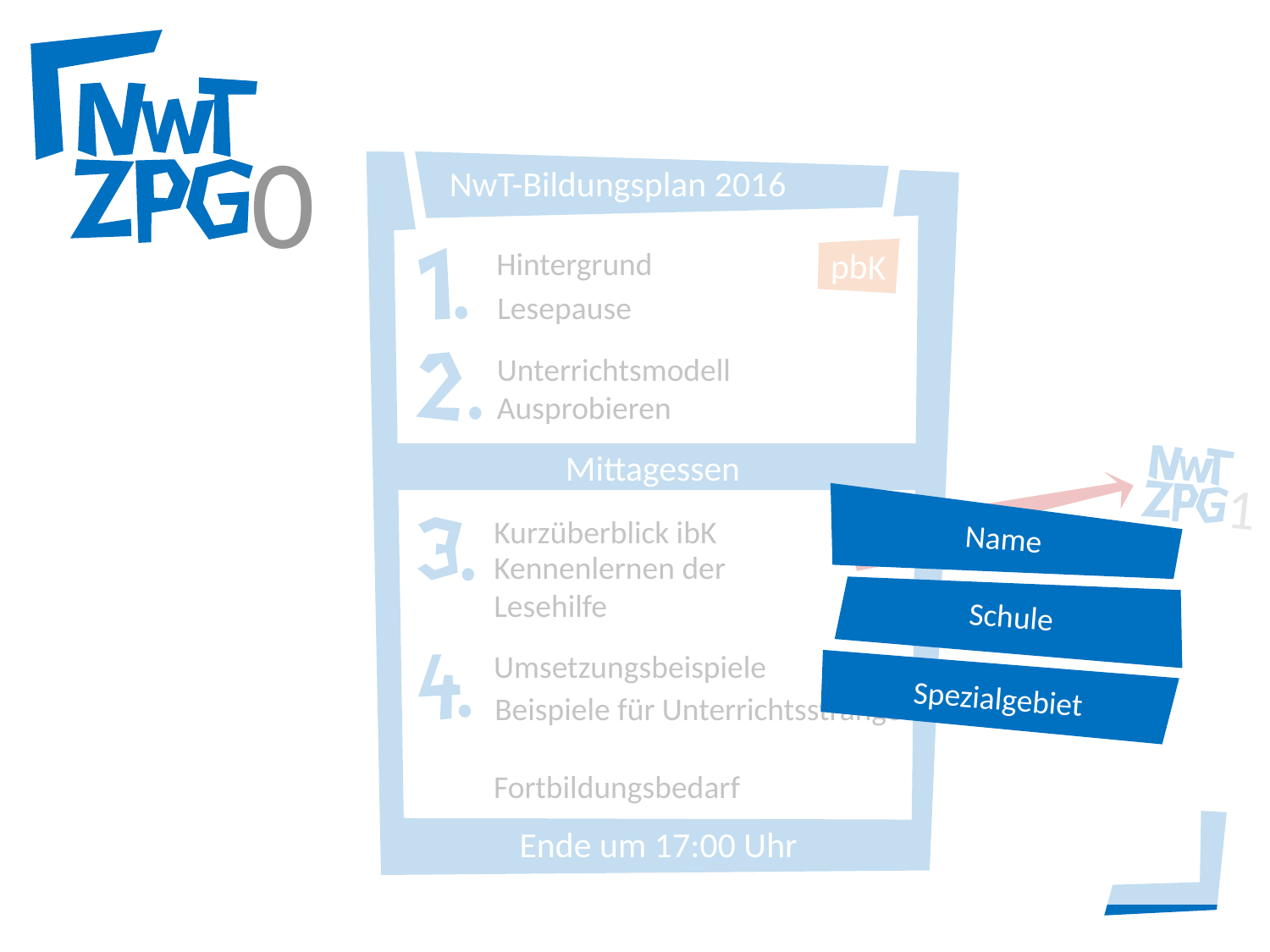

0

NwT-Bildungsplan 2016
pbK
Hintergrund

Lesepause
Unterrichtsmodell
Ausprobieren

Mittagessen

1

Name
Kurzüberblick ibK
ibK

Kennenlernen der
Lesehilfe
Schule
Umsetzungsbeispiele

Spezialgebiet
Beispiele für Unterrichtsstränge
Fortbildungsbedarf

Ende um 17:00 Uhr